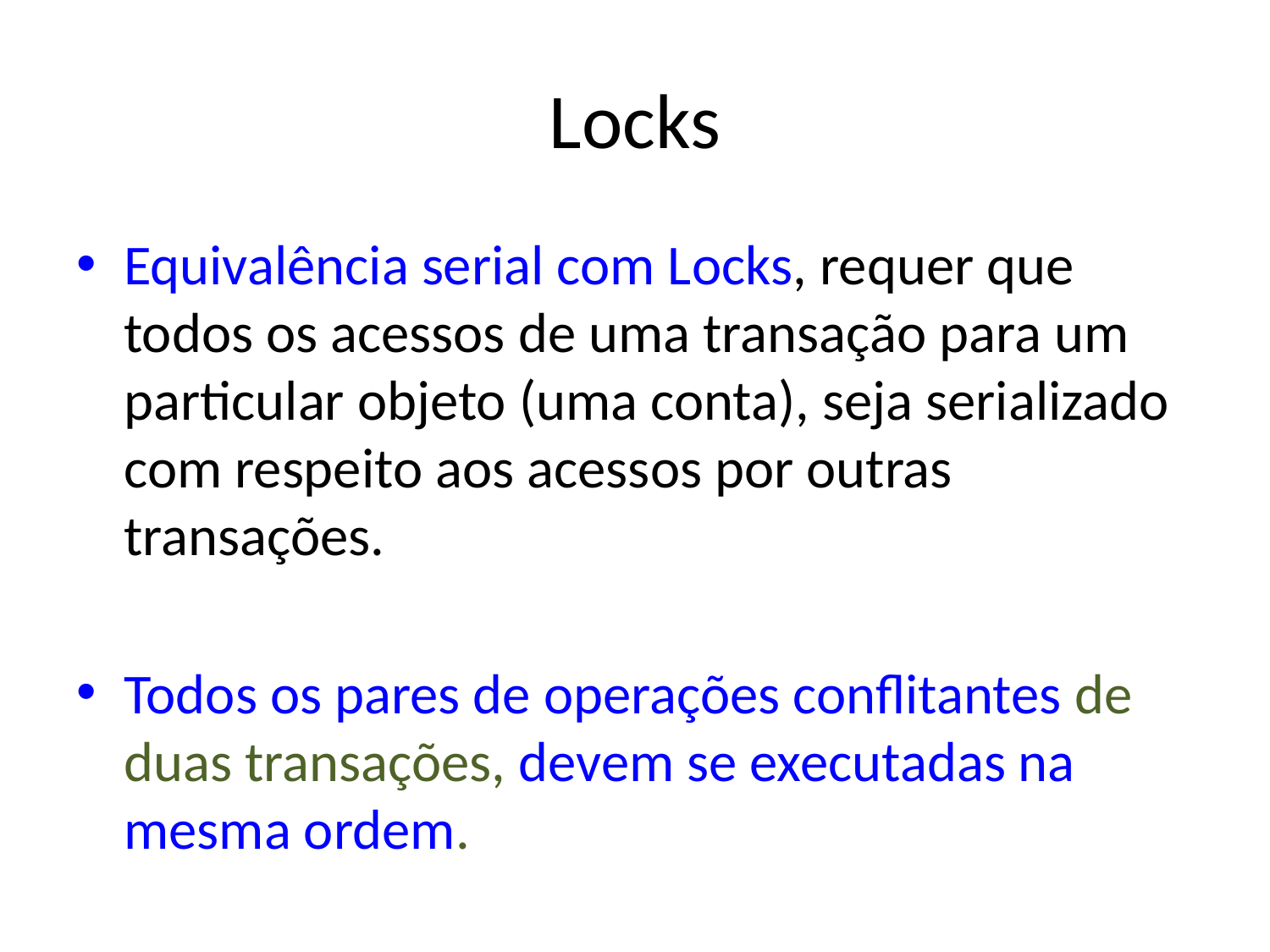

# Locks
Equivalência serial com Locks, requer que todos os acessos de uma transação para um particular objeto (uma conta), seja serializado com respeito aos acessos por outras transações.

Todos os pares de operações conflitantes de duas transações, devem se executadas na mesma ordem.